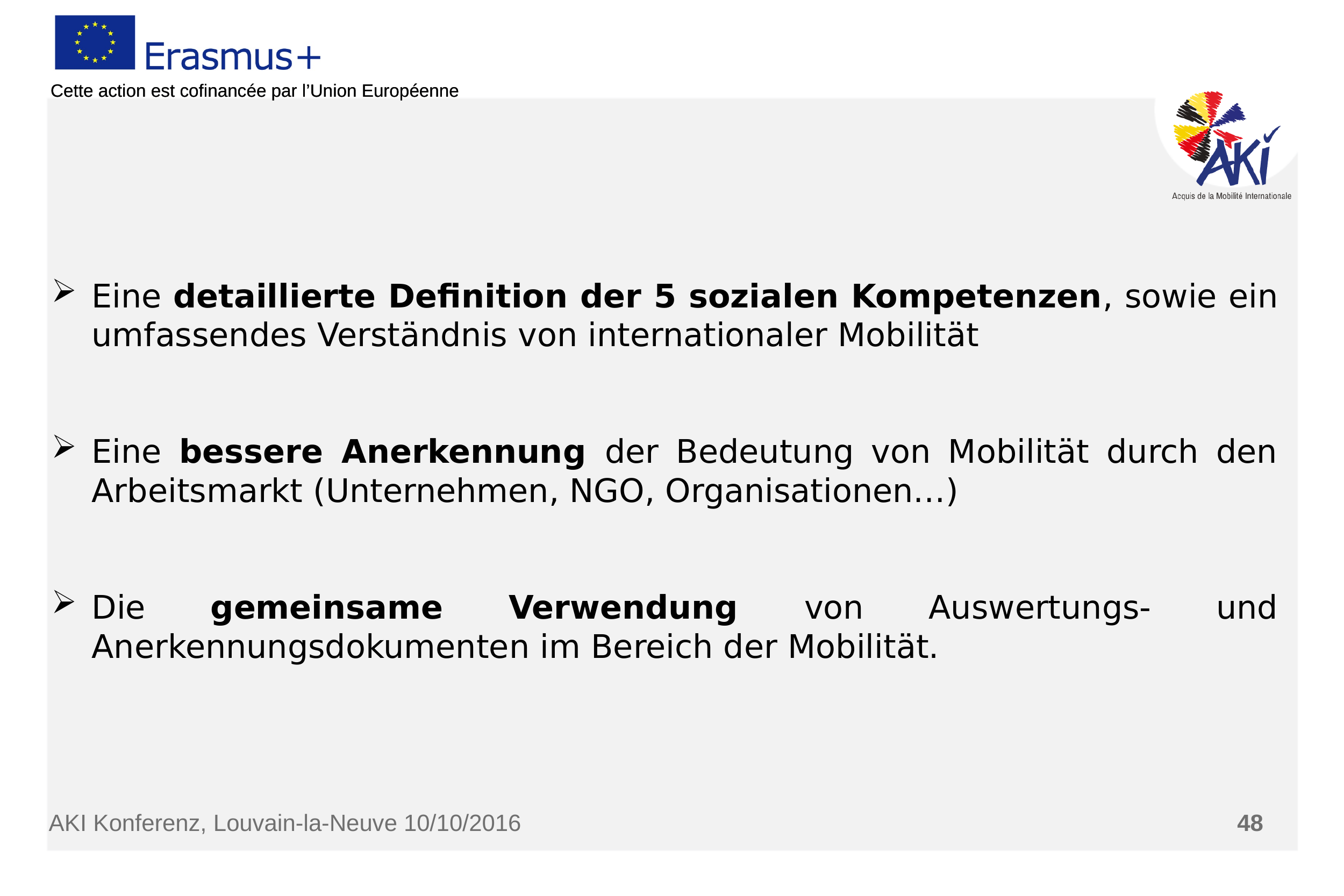

Eine detaillierte Definition der 5 sozialen Kompetenzen, sowie ein umfassendes Verständnis von internationaler Mobilität

Eine bessere Anerkennung der Bedeutung von Mobilität durch den Arbeitsmarkt (Unternehmen, NGO, Organisationen…)

Die gemeinsame Verwendung von Auswertungs- und Anerkennungsdokumenten im Bereich der Mobilität.

AKI Konferenz, Louvain-la-Neuve 10/10/2016
48